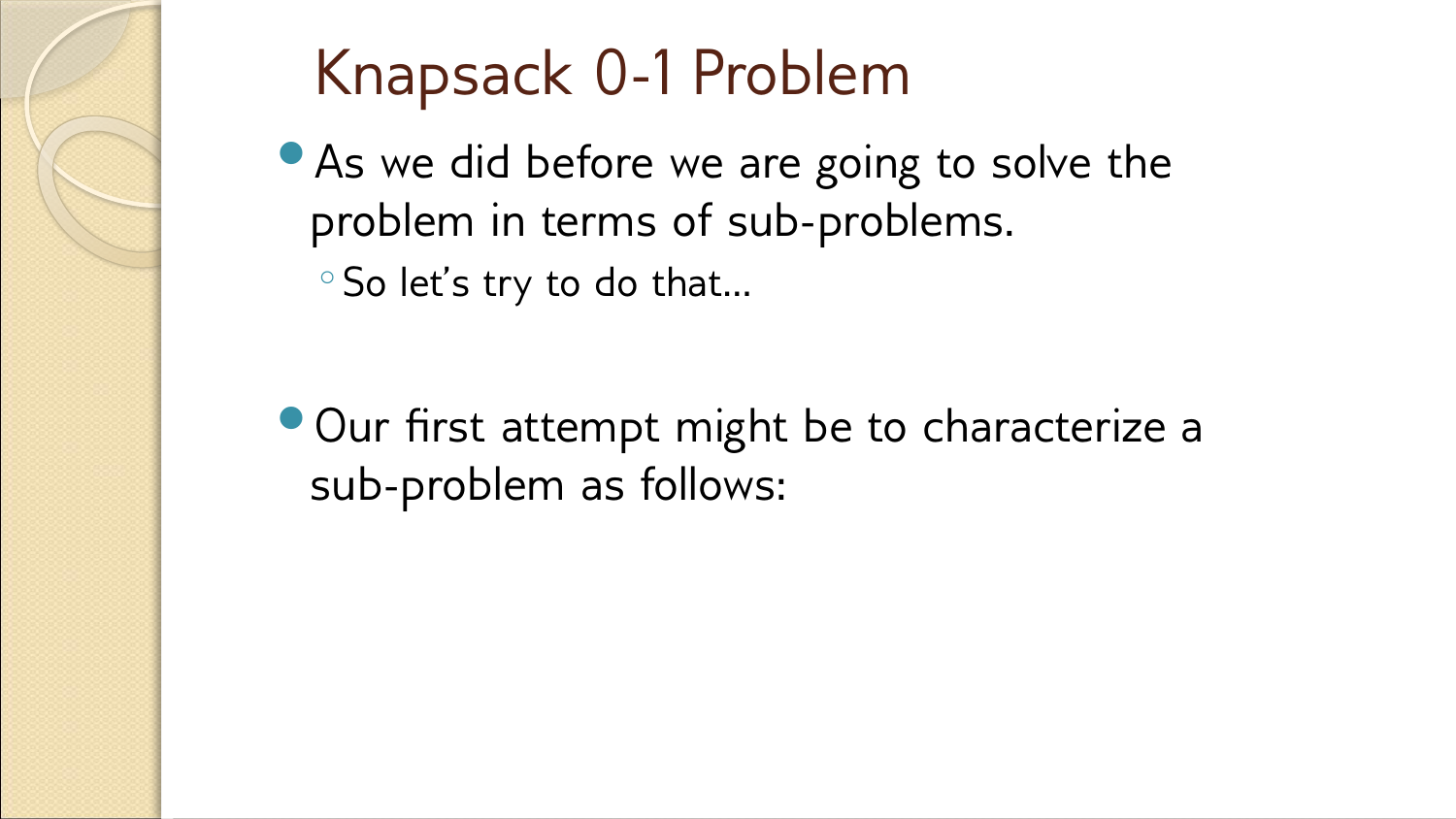

# Knapsack 0-1 Problem
As we did before we are going to solve the problem in terms of sub-problems.
So let’s try to do that…

Our first attempt might be to characterize a sub-problem as follows: